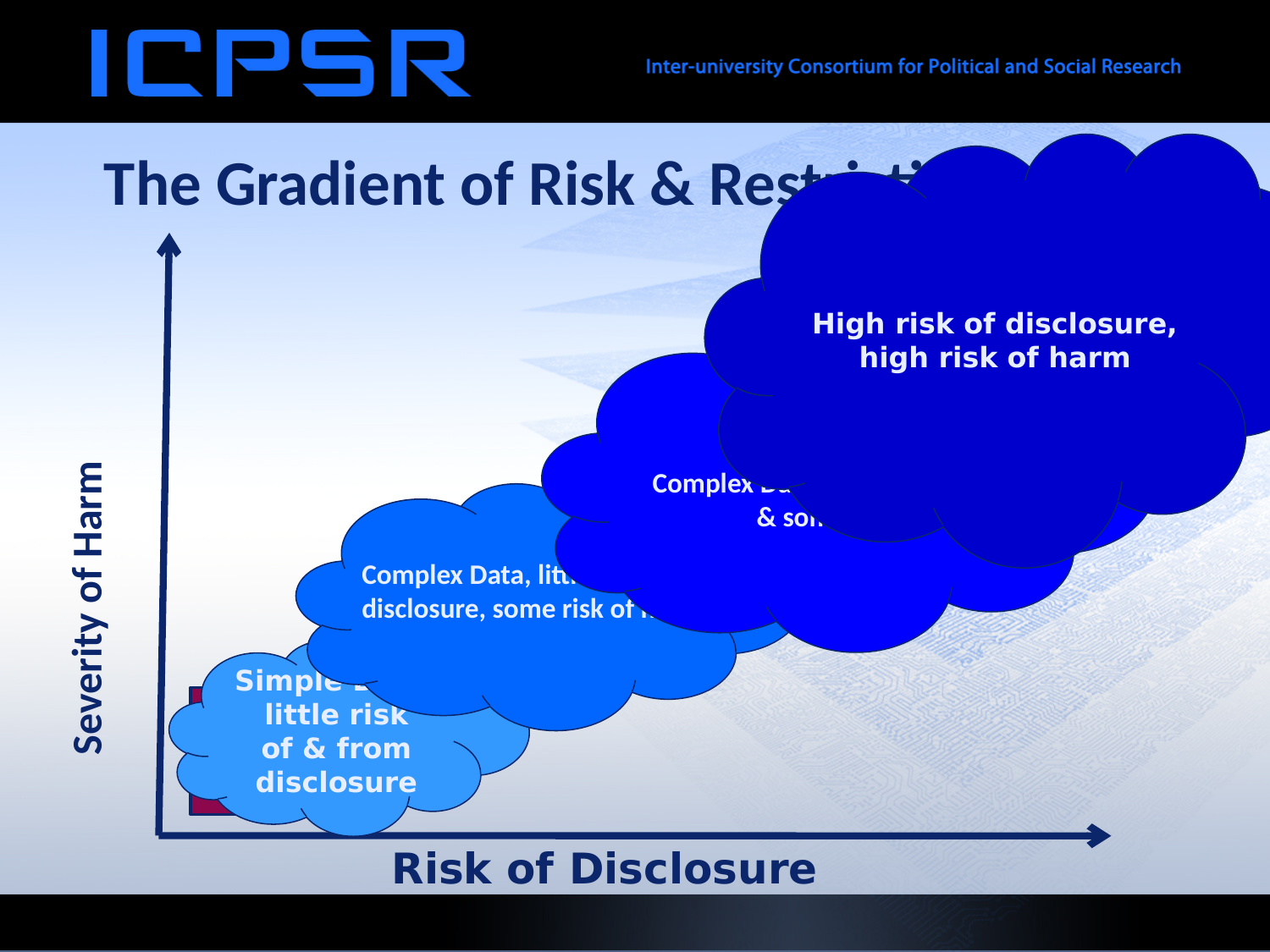

# The Gradient of Risk & Restriction
High risk of disclosure, high risk of harm
High Risk Enclosed Data Center

Complex Data, Some risk of disclosure & some risk of harm
Severity of Harm
Moderate Risk
- Strong DUA & Technology Rules

Complex Data, little risk of disclosure, some risk of harm
Some Risk Data Use Agreement
Simple Data, little risk
of & from disclosure
Tiny Risk
Web Access
Risk of Disclosure